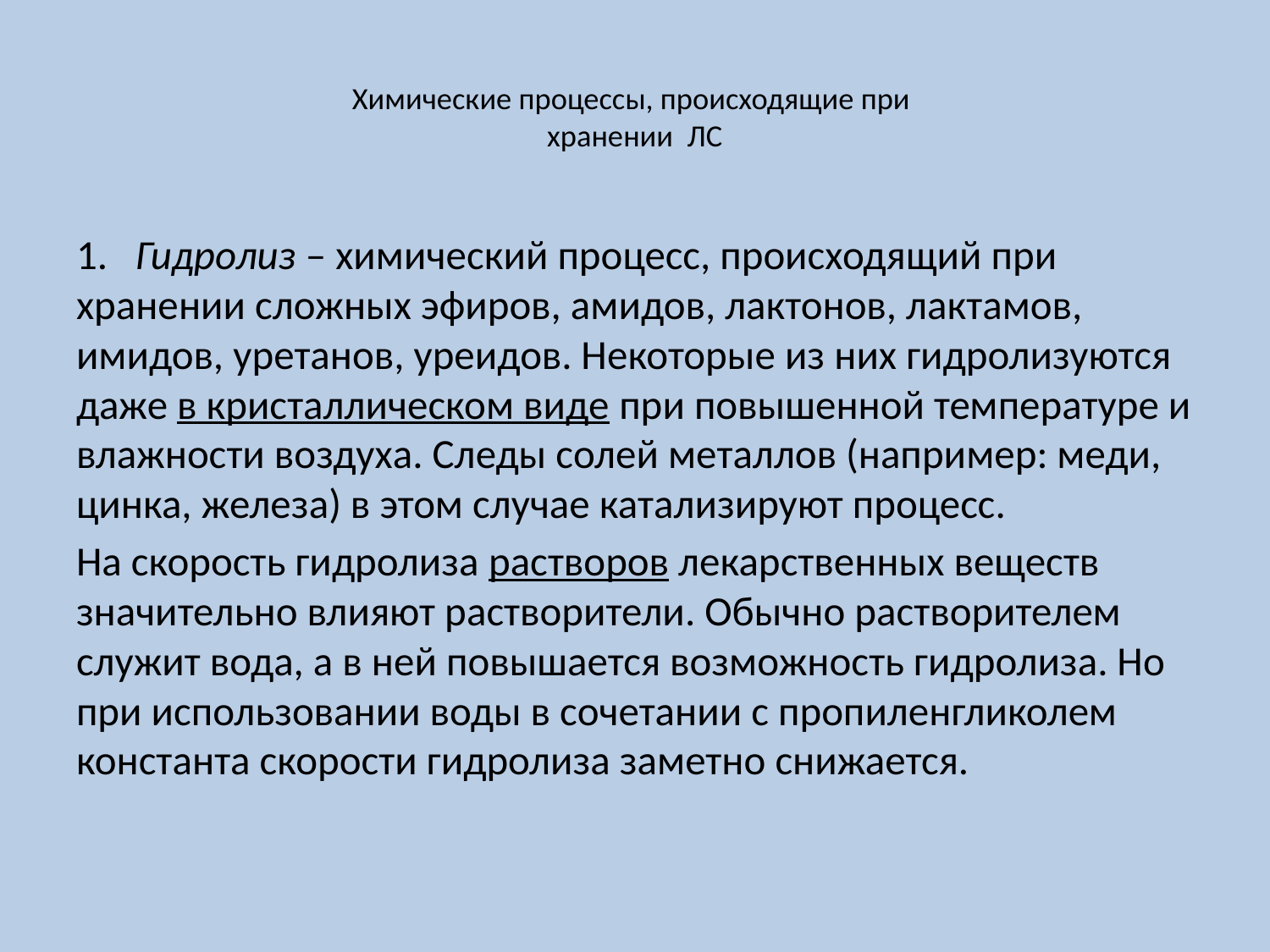

# Химические процессы, происходящие при хранении  ЛС
1.   Гидролиз – химический процесс, происходящий при хранении сложных эфиров, амидов, лактонов, лактамов, имидов, уретанов, уреидов. Некоторые из них гидролизуются  даже в кристаллическом виде при повышенной температуре и влажности воздуха. Следы солей металлов (например: меди, цинка, железа) в этом случае катализируют процесс.
На скорость гидролиза растворов лекарственных веществ значительно влияют растворители. Обычно растворителем служит вода, а в ней повышается возможность гидролиза. Но при использовании воды в сочетании с пропиленгликолем константа скорости гидролиза заметно снижается.